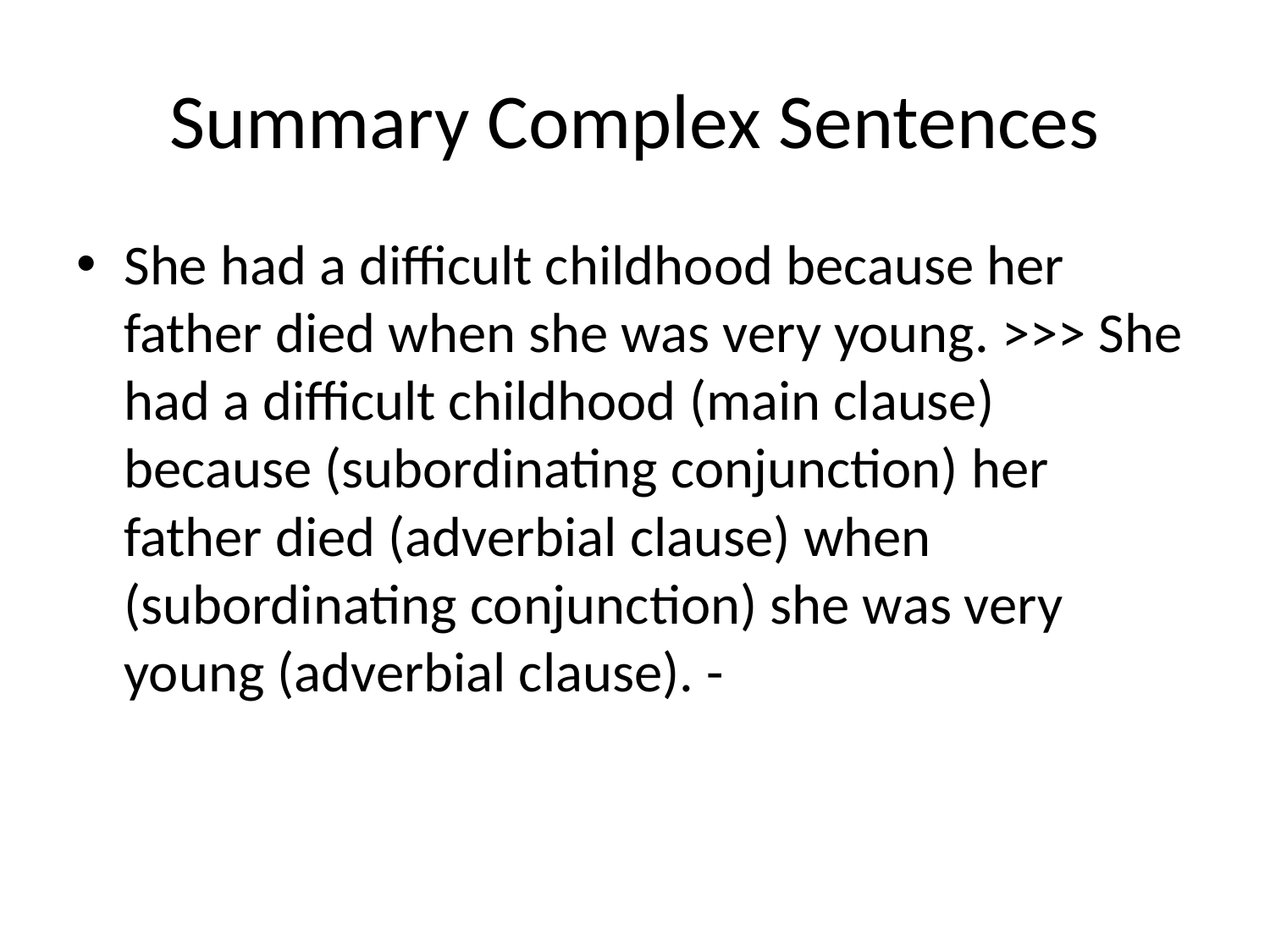

# Summary Complex Sentences
She had a difficult childhood because her father died when she was very young. >>> She had a difficult childhood (main clause) because (subordinating conjunction) her father died (adverbial clause) when (subordinating conjunction) she was very young (adverbial clause). -